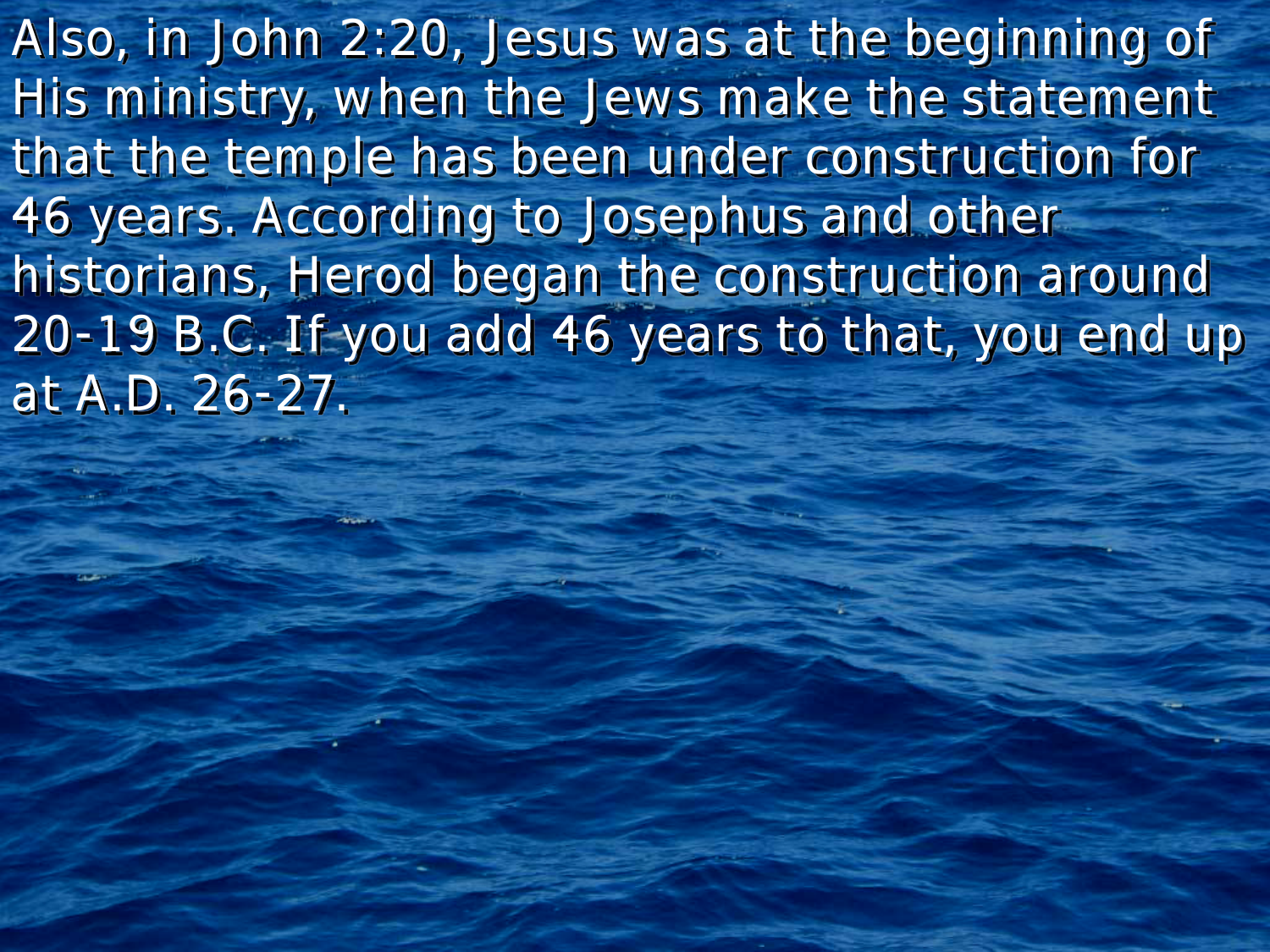

Also, in John 2:20, Jesus was at the beginning of His ministry, when the Jews make the statement that the temple has been under construction for 46 years. According to Josephus and other historians, Herod began the construction around 20-19 B.C. If you add 46 years to that, you end up at A.D. 26-27.